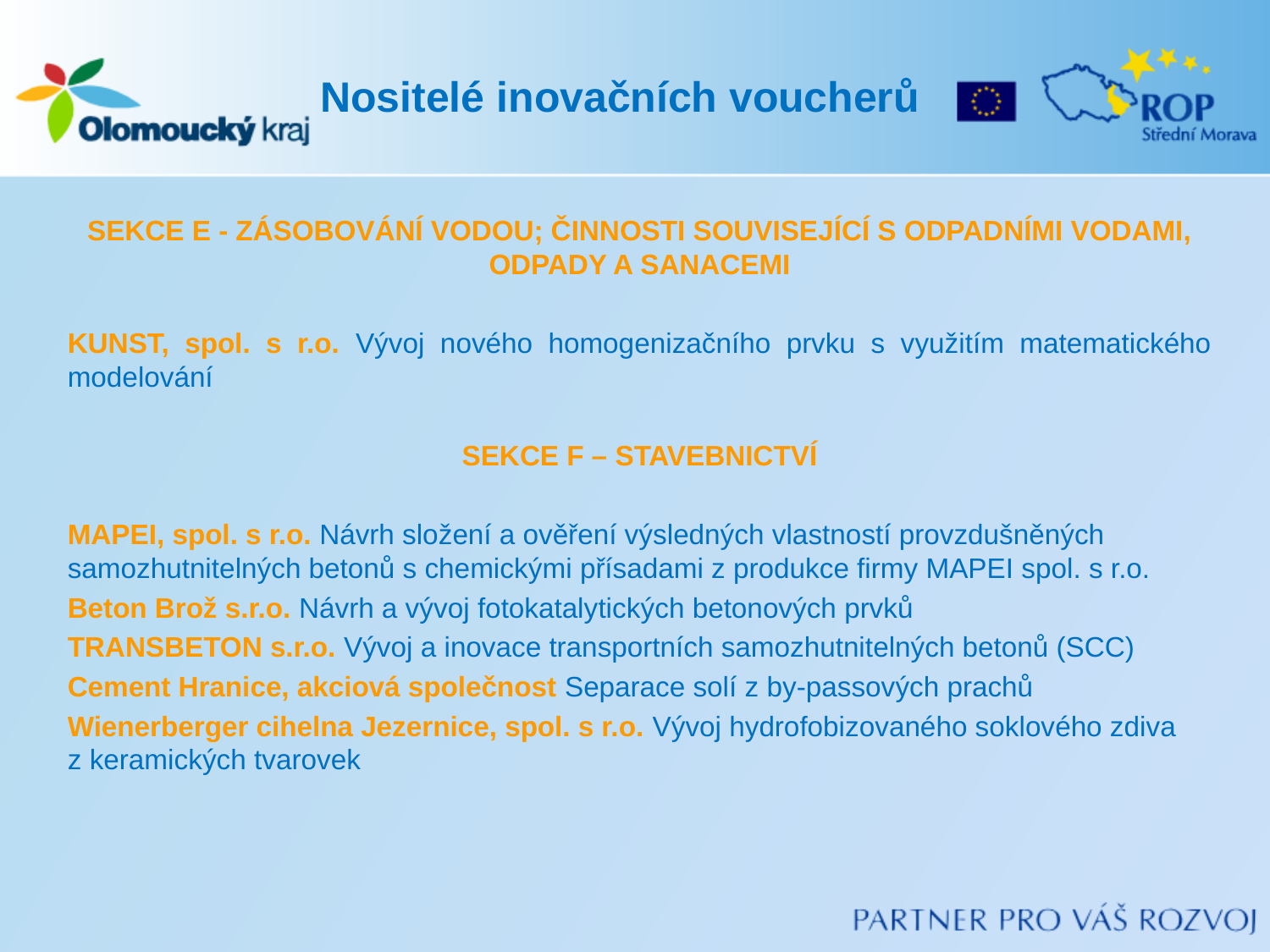

# Nositelé inovačních voucherů
SEKCE E - ZÁSOBOVÁNÍ VODOU; ČINNOSTI SOUVISEJÍCÍ S ODPADNÍMI VODAMI, ODPADY A SANACEMI

KUNST, spol. s r.o. Vývoj nového homogenizačního prvku s využitím matematického modelování

SEKCE F – STAVEBNICTVÍ

MAPEI, spol. s r.o. Návrh složení a ověření výsledných vlastností provzdušněných samozhutnitelných betonů s chemickými přísadami z produkce firmy MAPEI spol. s r.o.
Beton Brož s.r.o. Návrh a vývoj fotokatalytických betonových prvků
TRANSBETON s.r.o. Vývoj a inovace transportních samozhutnitelných betonů (SCC)
Cement Hranice, akciová společnost Separace solí z by-passových prachů
Wienerberger cihelna Jezernice, spol. s r.o. Vývoj hydrofobizovaného soklového zdiva
z keramických tvarovek